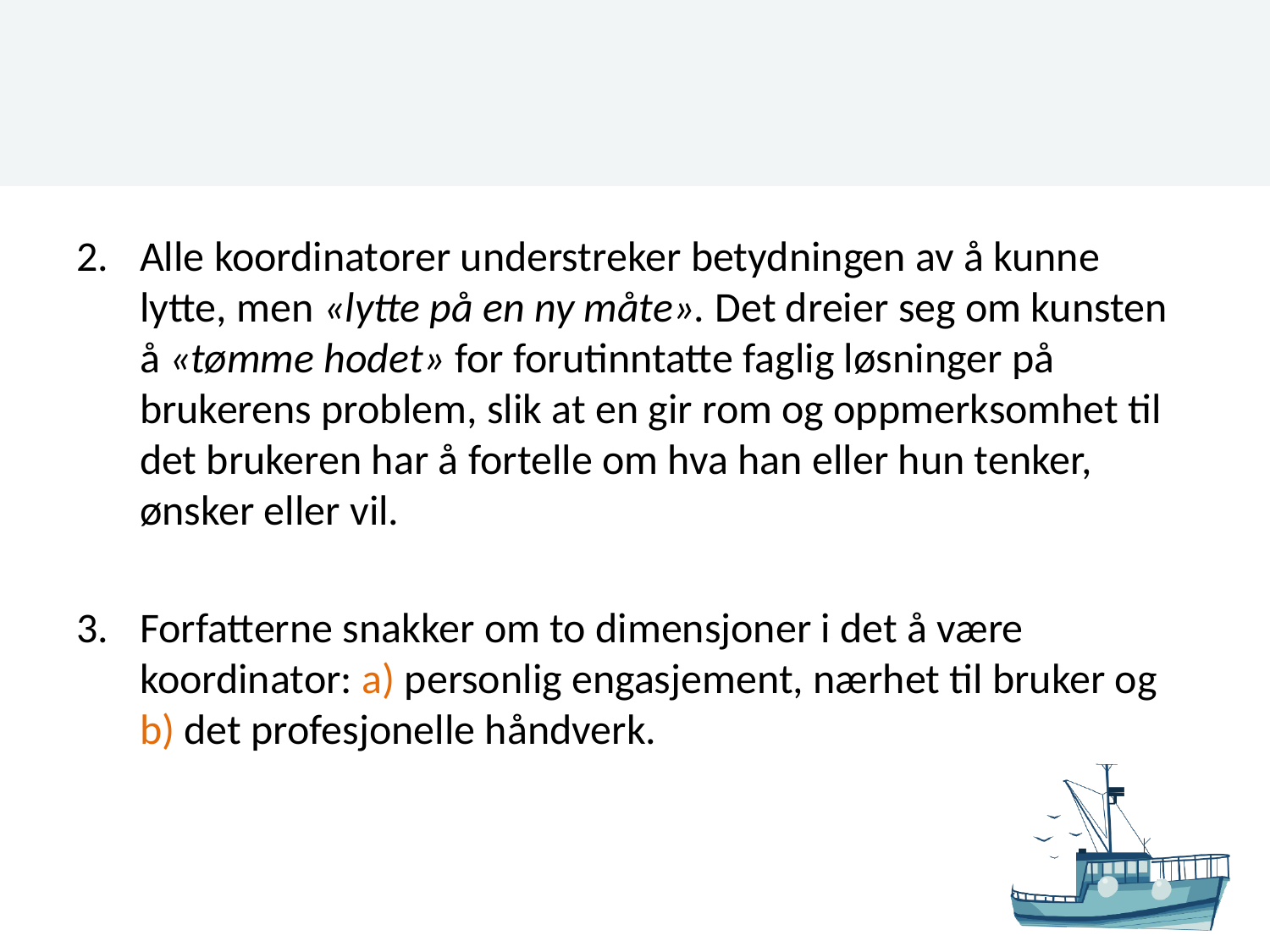

#
Alle koordinatorer understreker betydningen av å kunne lytte, men «lytte på en ny måte». Det dreier seg om kunsten å «tømme hodet» for forutinntatte faglig løsninger på brukerens problem, slik at en gir rom og oppmerksomhet til det brukeren har å fortelle om hva han eller hun tenker, ønsker eller vil.

Forfatterne snakker om to dimensjoner i det å være koordinator: a) personlig engasjement, nærhet til bruker og b) det profesjonelle håndverk.